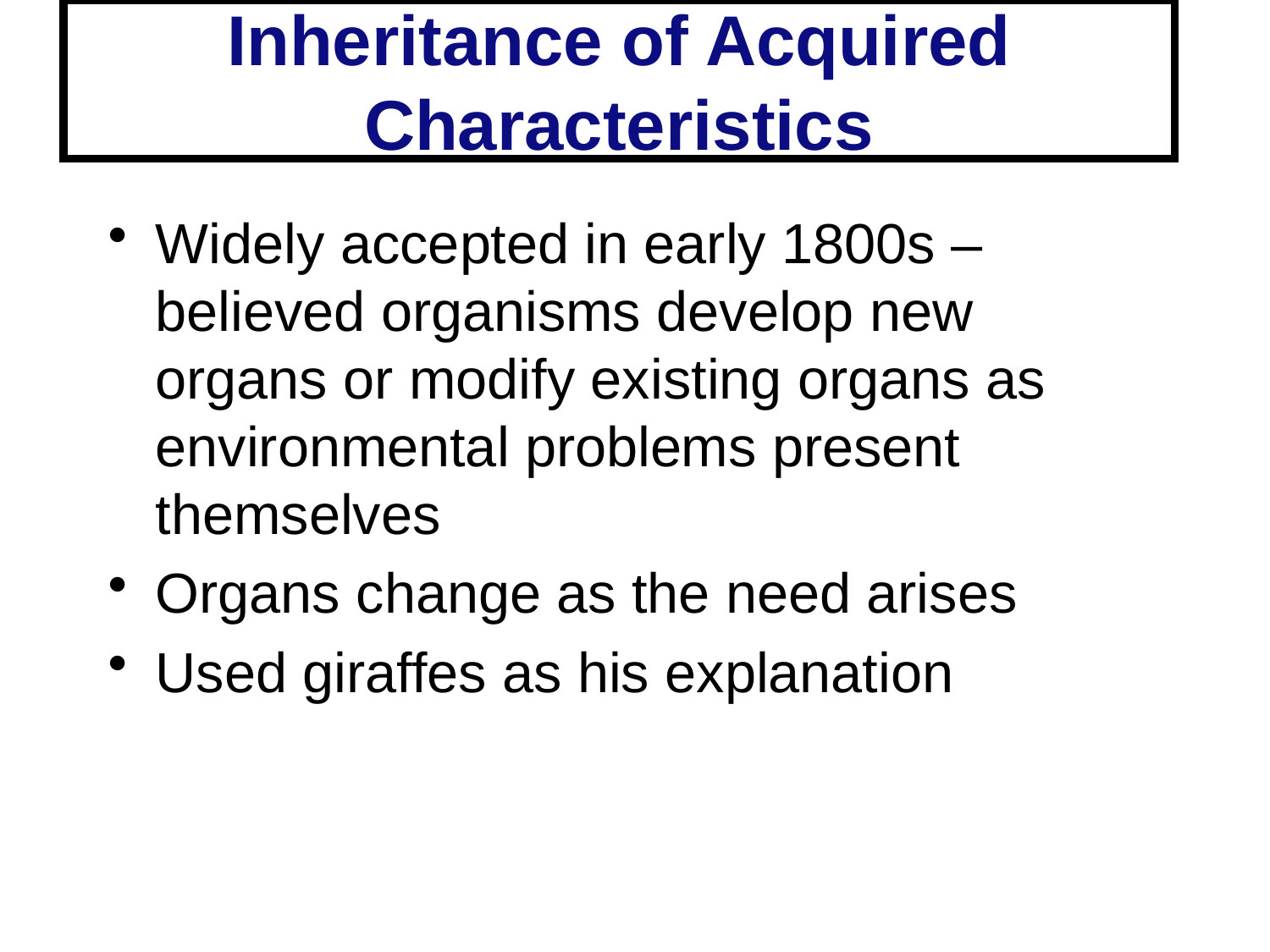

# Inheritance of Acquired Characteristics
Widely accepted in early 1800s – believed organisms develop new organs or modify existing organs as environmental problems present themselves
Organs change as the need arises
Used giraffes as his explanation